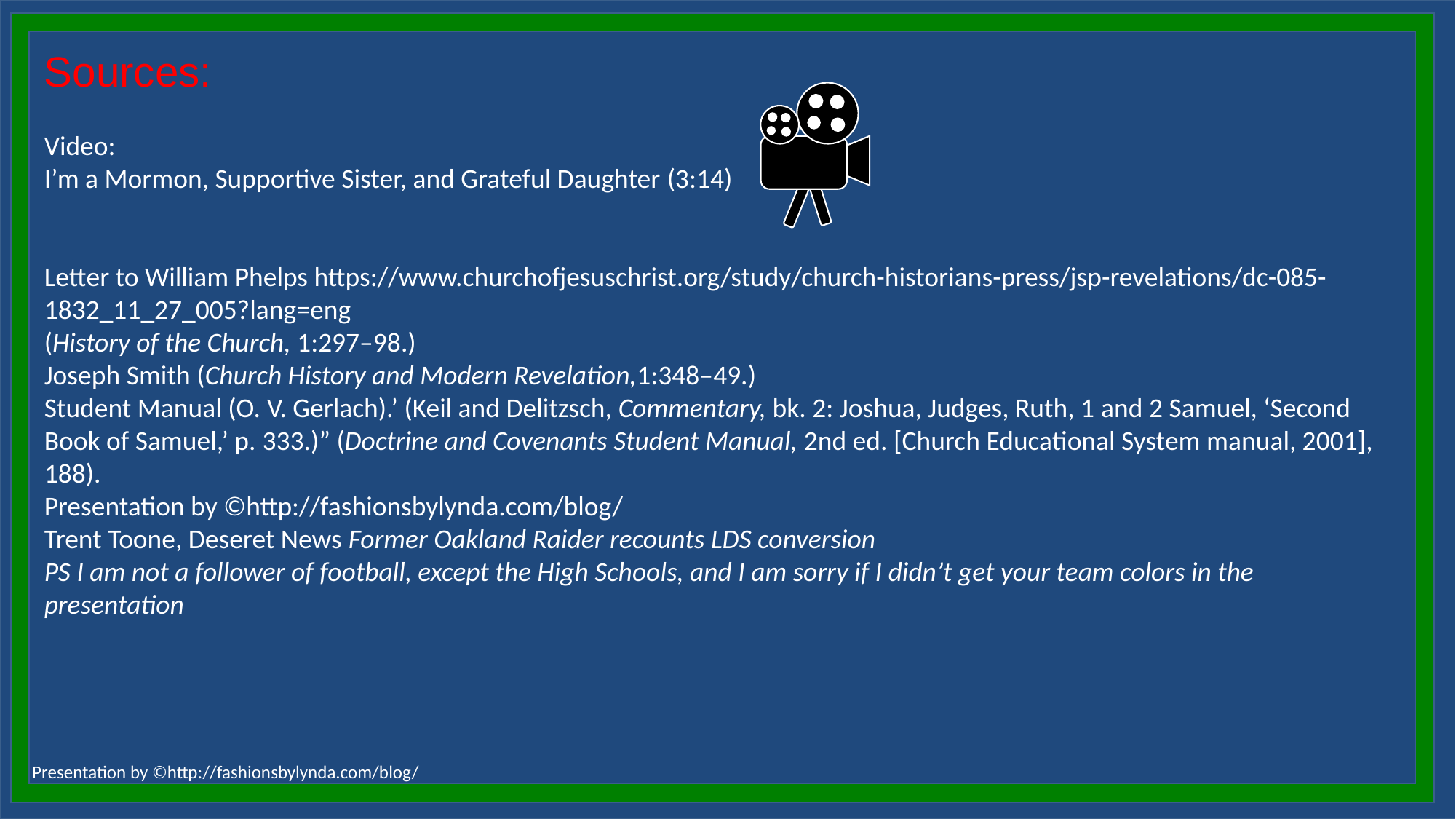

Sources:

Video:
I’m a Mormon, Supportive Sister, and Grateful Daughter (3:14)

Letter to William Phelps https://www.churchofjesuschrist.org/study/church-historians-press/jsp-revelations/dc-085-1832_11_27_005?lang=eng
(History of the Church, 1:297–98.)
Joseph Smith (Church History and Modern Revelation,1:348–49.)
Student Manual (O. V. Gerlach).’ (Keil and Delitzsch, Commentary, bk. 2: Joshua, Judges, Ruth, 1 and 2 Samuel, ‘Second Book of Samuel,’ p. 333.)” (Doctrine and Covenants Student Manual, 2nd ed. [Church Educational System manual, 2001], 188).
Presentation by ©http://fashionsbylynda.com/blog/
Trent Toone, Deseret News Former Oakland Raider recounts LDS conversion
PS I am not a follower of football, except the High Schools, and I am sorry if I didn’t get your team colors in the presentation

Presentation by ©http://fashionsbylynda.com/blog/